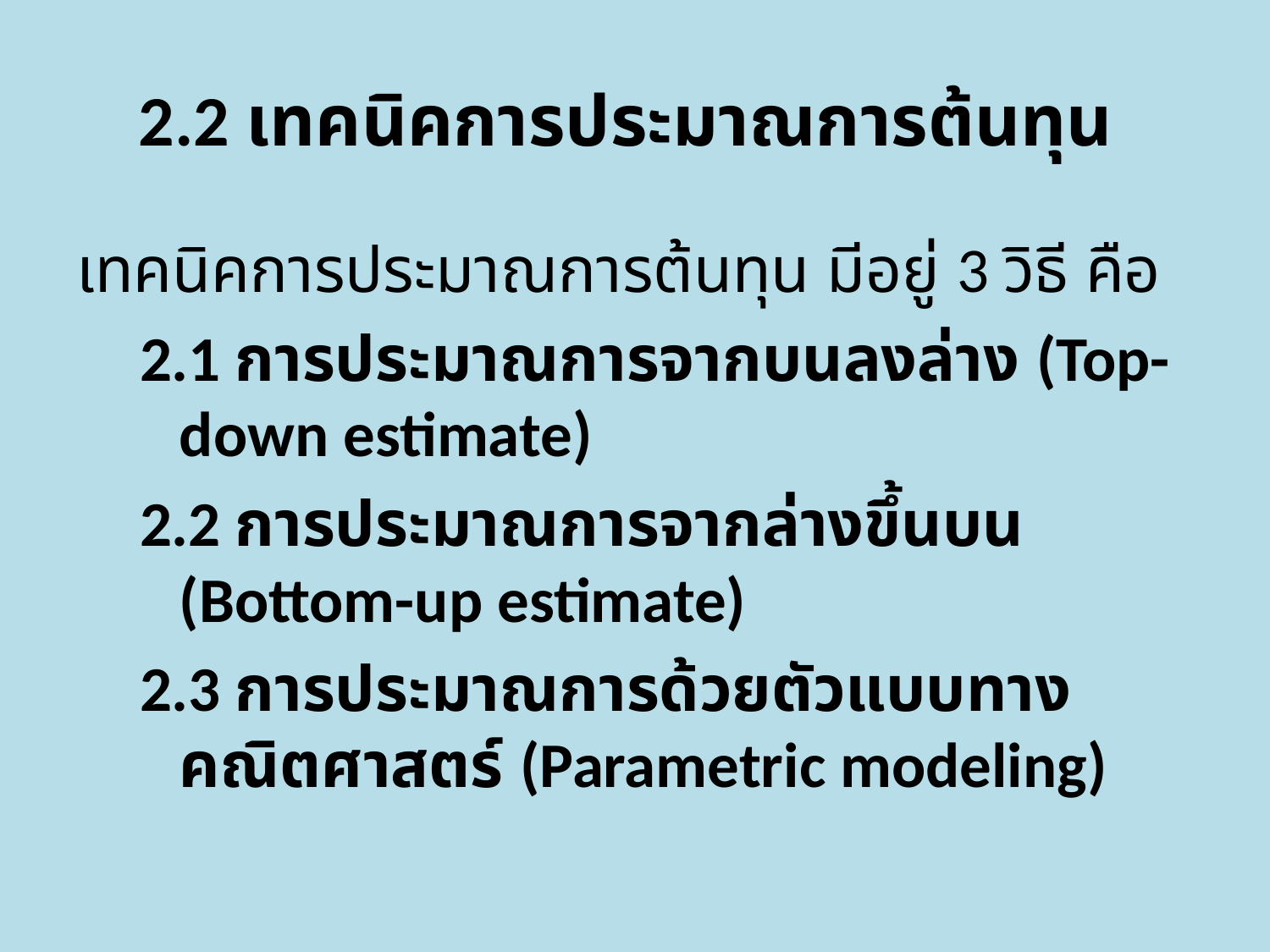

# 2.2 เทคนิคการประมาณการต้นทุน
เทคนิคการประมาณการต้นทุน มีอยู่ 3 วิธี คือ
2.1 การประมาณการจากบนลงล่าง (Top-down estimate)
2.2 การประมาณการจากล่างขึ้นบน (Bottom-up estimate)
2.3 การประมาณการด้วยตัวแบบทางคณิตศาสตร์ (Parametric modeling)